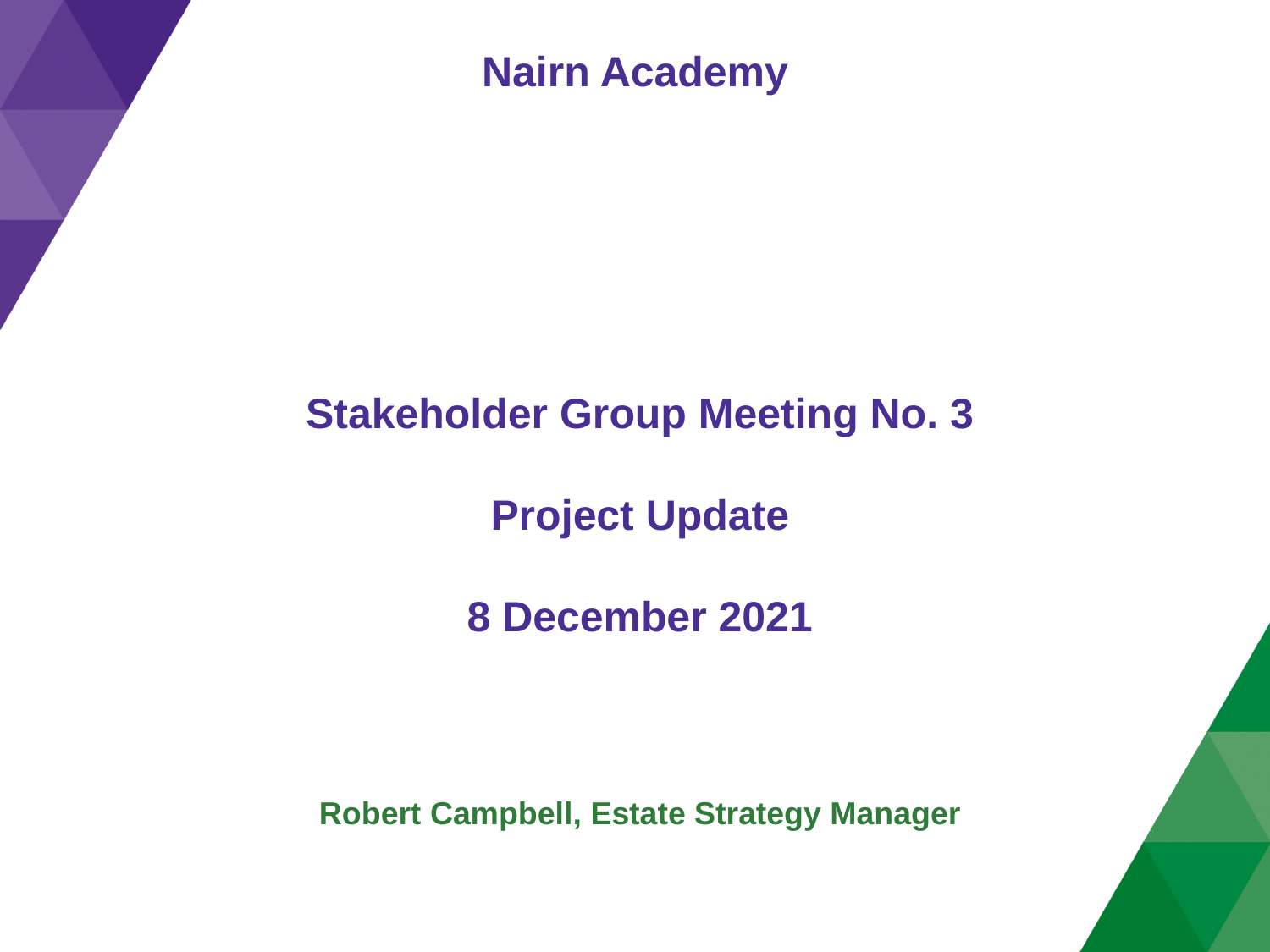

# Nairn Academy

Stakeholder Group Meeting No. 3

Project Update

8 December 2021

Robert Campbell, Estate Strategy Manager